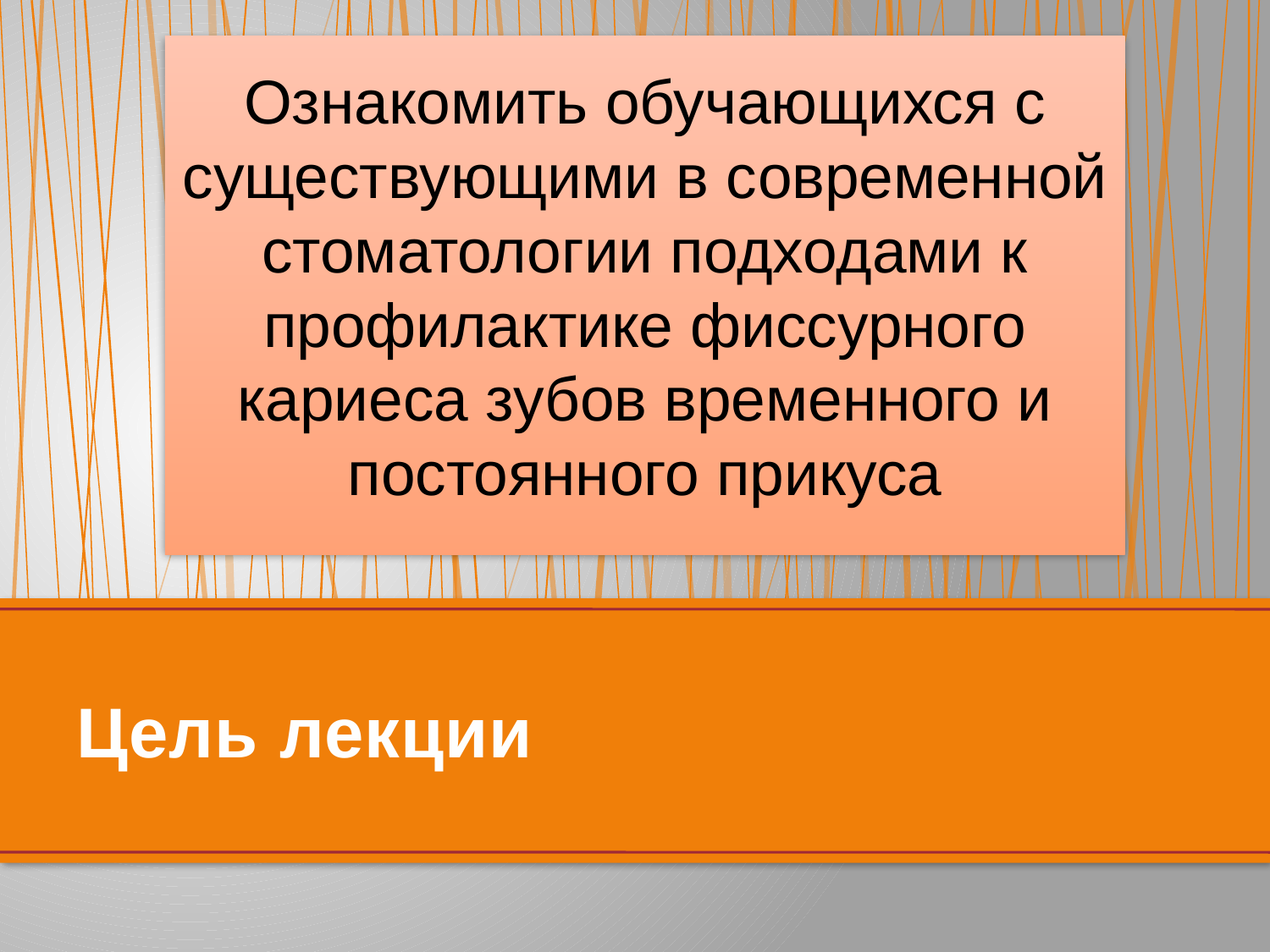

Ознакомить обучающихся с существующими в современной стоматологии подходами к профилактике фиссурного кариеса зубов временного и постоянного прикуса
# Цель лекции